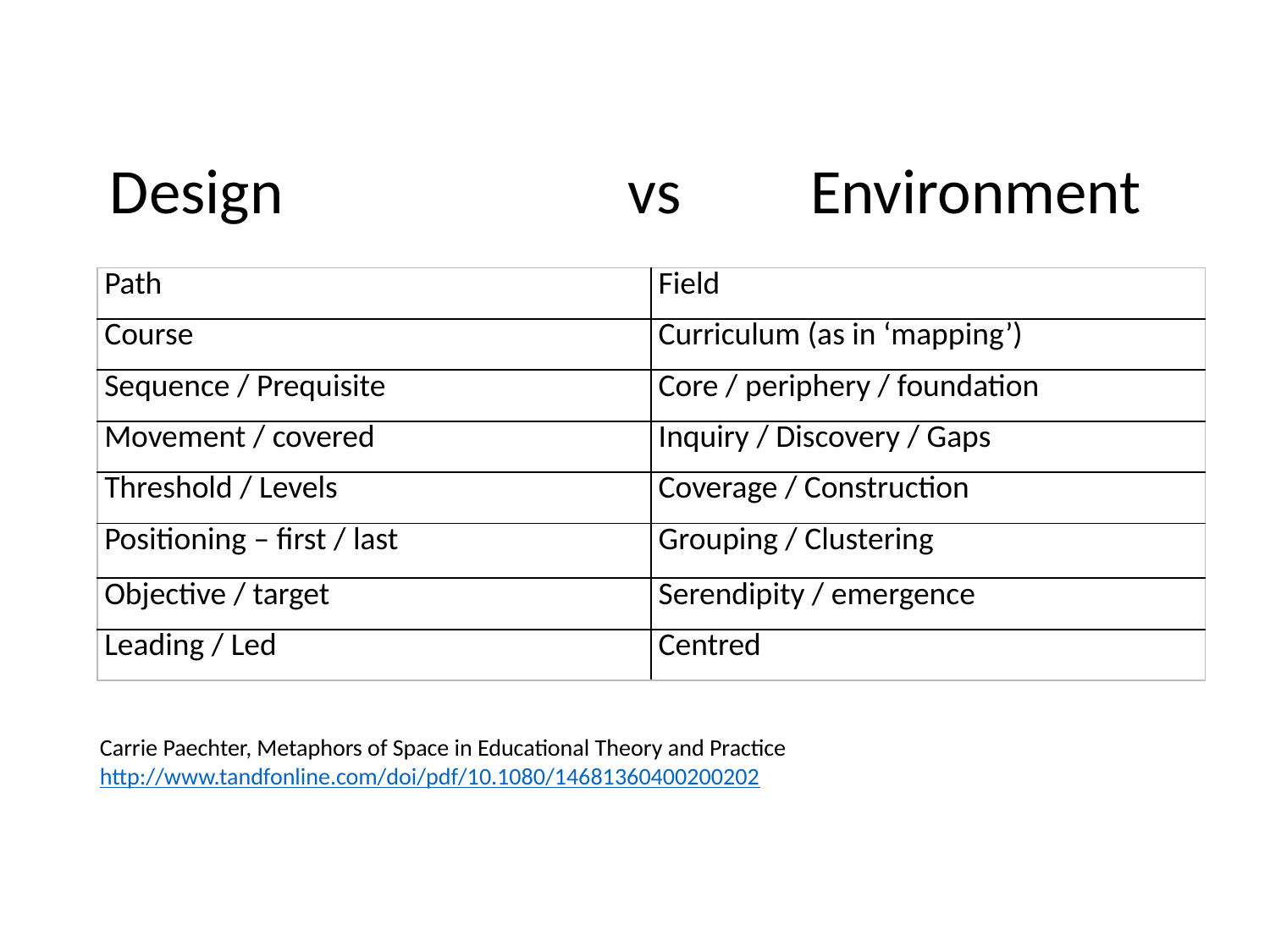

# Design                        vs         Environment
| Path | Field |
| --- | --- |
| Course | Curriculum (as in ‘mapping’) |
| Sequence / Prequisite | Core / periphery / foundation |
| Movement / covered | Inquiry / Discovery / Gaps |
| Threshold / Levels | Coverage / Construction |
| Positioning – first / last | Grouping / Clustering |
| Objective / target | Serendipity / emergence |
| Leading / Led | Centred |
Carrie Paechter, Metaphors of Space in Educational Theory and Practice  http://www.tandfonline.com/doi/pdf/10.1080/14681360400200202